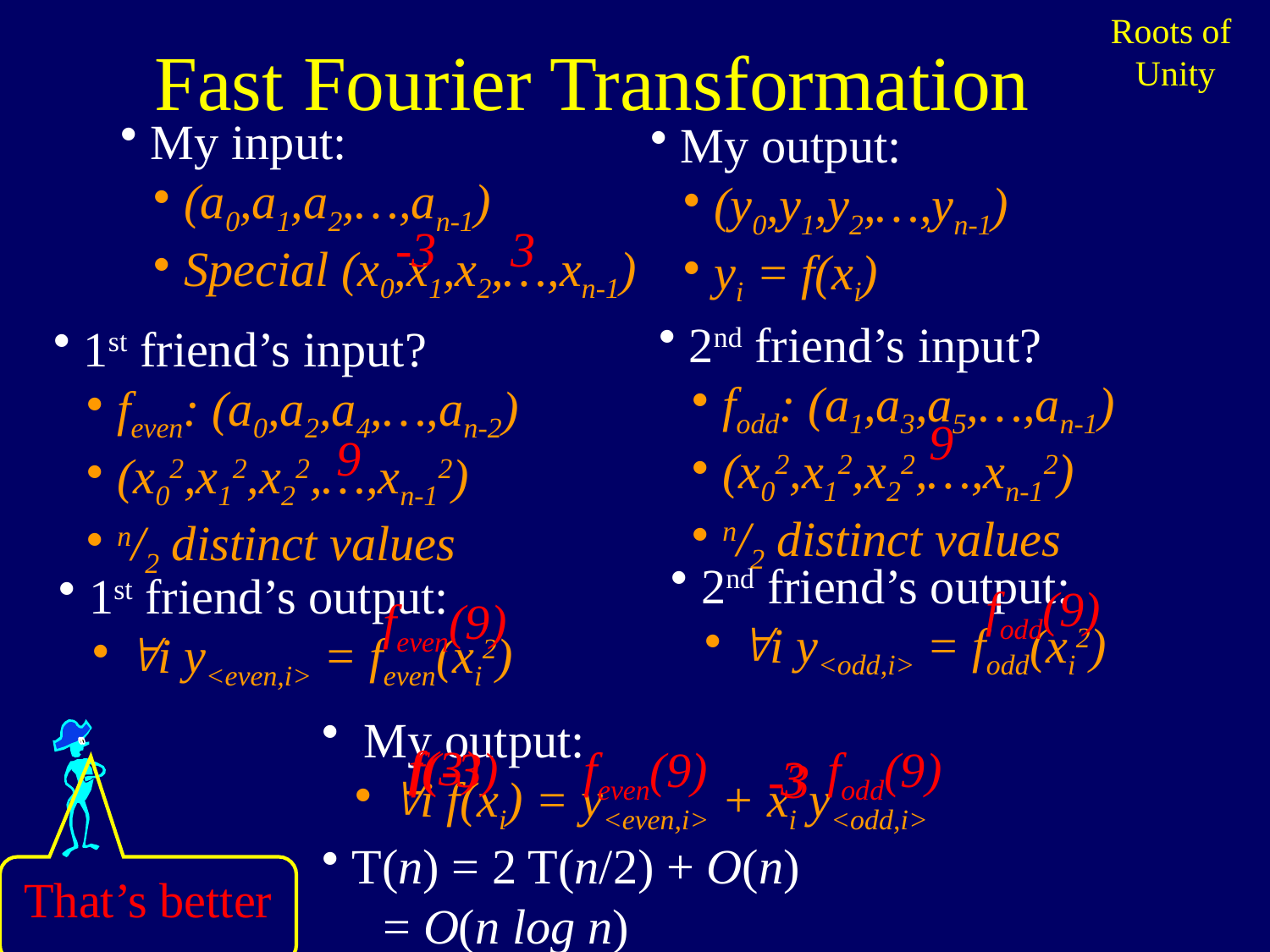

Fast Fourier Transformation
Roots of
Unity
My input:
(a0,a1,a2,…,an-1)
Special (x0,x1,x2,…,xn-1)
My output:
(y0,y1,y2,…,yn-1)
yi = f(xi)
-3      3
2nd friend’s input?
fodd: (a1,a3,a5,…,an-1)
(x02,x12,x22,…,xn-12)
n/2 distinct values
1st friend’s input?
feven: (a0,a2,a4,…,an-2)
(x02,x12,x22,…,xn-12)
n/2 distinct values
9
9
2nd friend’s output:
∀i y<odd,i> = fodd(xi2)
1st friend’s output:
∀i y<even,i> = feven(xi2)
fodd(9)
feven(9)
 My output:
∀i f(xi) = y<even,i> + xi y<odd,i>
T(n) = 2 T(n/2) + O(n)
     = O(n log n)

That’s better
f(3)
3
f(-3)
-3
feven(9)
fodd(9)